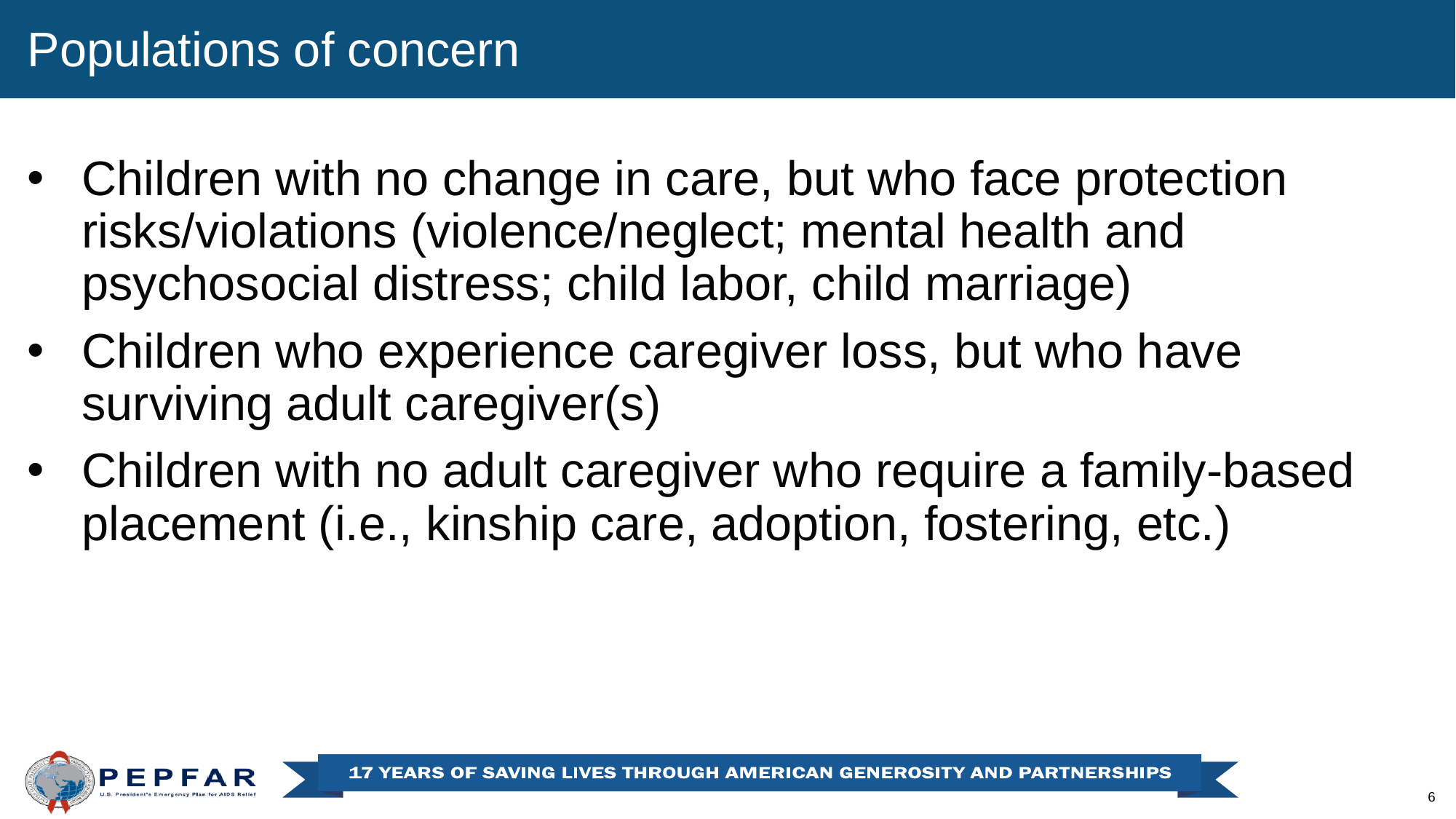

Populations of concern
Children with no change in care, but who face protection risks/violations (violence/neglect; mental health and psychosocial distress; child labor, child marriage)
Children who experience caregiver loss, but who have surviving adult caregiver(s)
Children with no adult caregiver who require a family-based placement (i.e., kinship care, adoption, fostering, etc.)